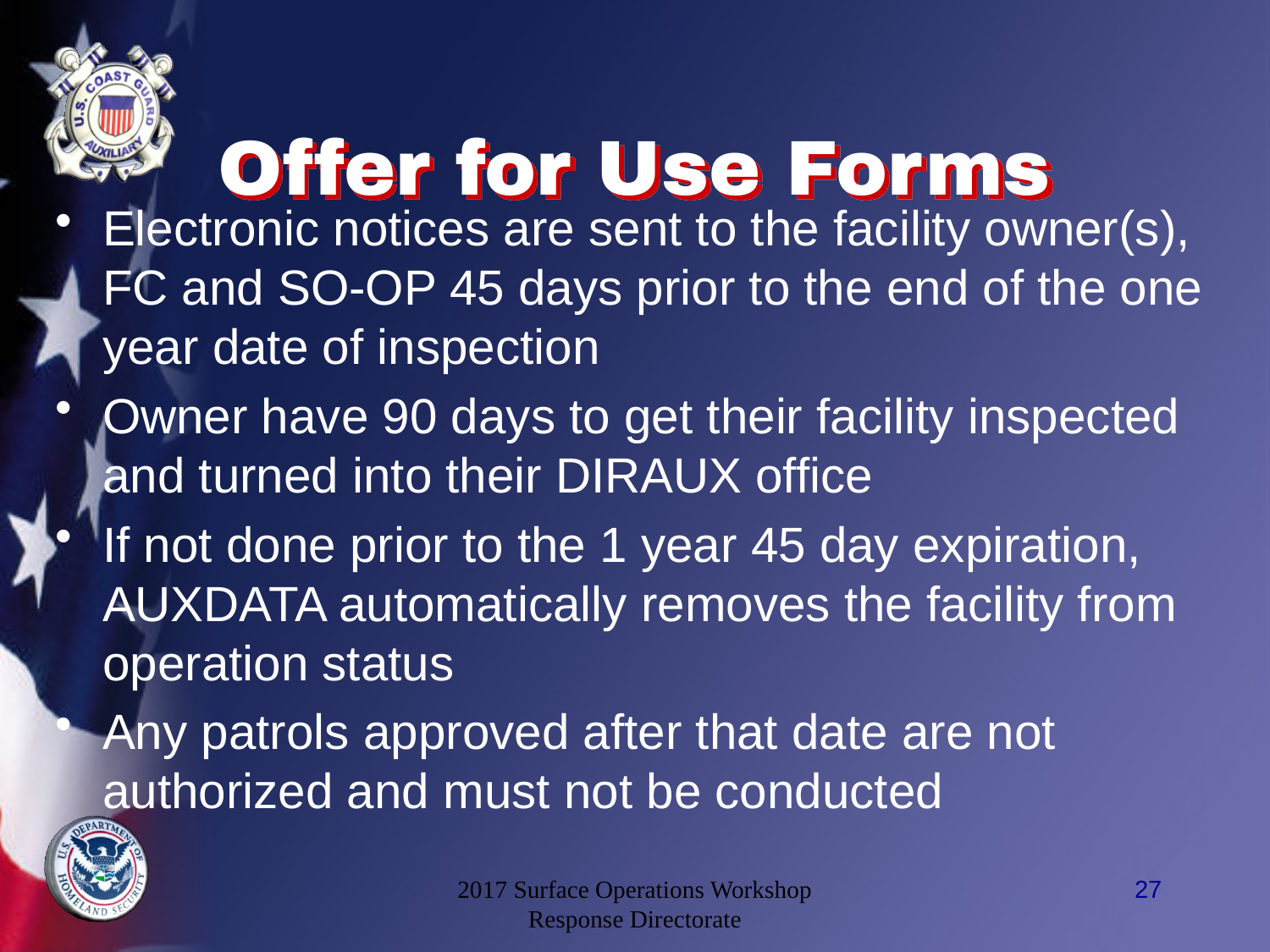

# Offer for Use Forms
Electronic notices are sent to the facility owner(s), FC and SO-OP 45 days prior to the end of the one year date of inspection
Owner have 90 days to get their facility inspected and turned into their DIRAUX office
If not done prior to the 1 year 45 day expiration, AUXDATA automatically removes the facility from operation status
Any patrols approved after that date are not authorized and must not be conducted
2017 Surface Operations Workshop
Response Directorate
27